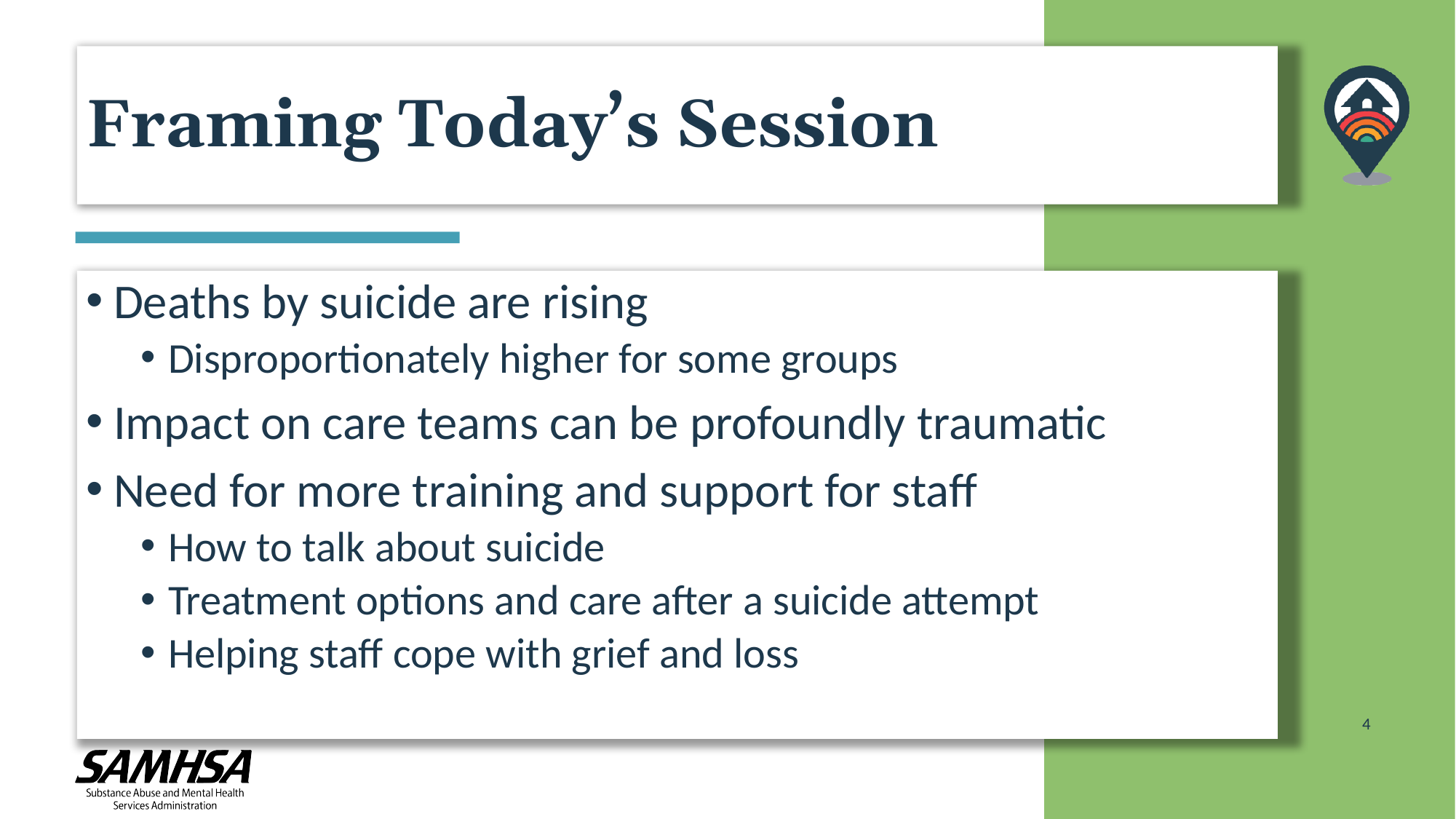

# Framing Today’s Session
Deaths by suicide are rising
Disproportionately higher for some groups
Impact on care teams can be profoundly traumatic
Need for more training and support for staff
How to talk about suicide
Treatment options and care after a suicide attempt
Helping staff cope with grief and loss